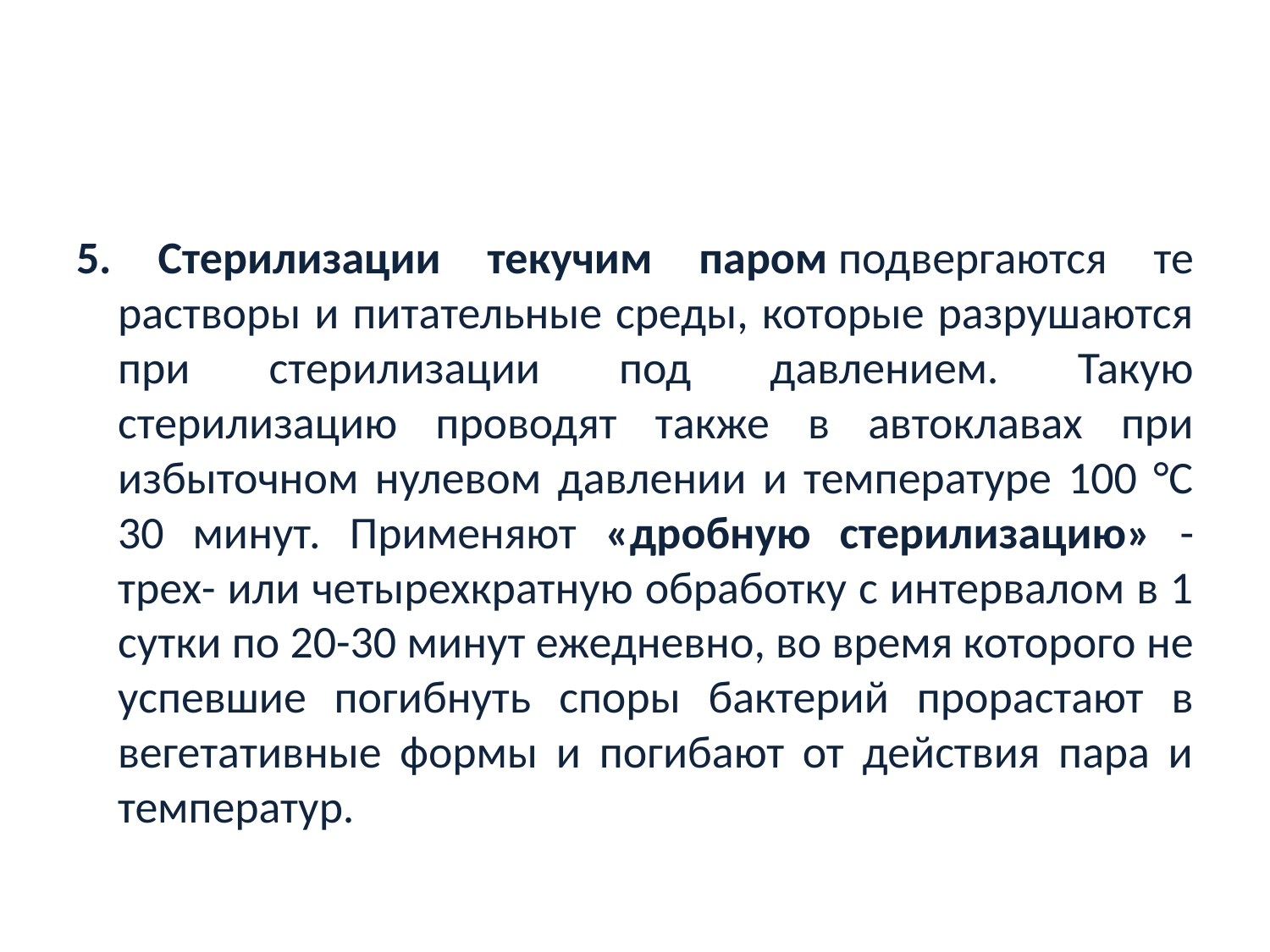

#
5. Стерилизации текучим паром подвергаются те растворы и питательные среды, которые разрушаются при стерилизации под давлением. Такую стерилизацию проводят также в автоклавах при избыточном нулевом давлении и температуре 100 °C 30 минут. Применяют «дробную стерилизацию» - трех- или четырехкратную обработку с интервалом в 1 сутки по 20-30 минут ежедневно, во время которого не успевшие погибнуть споры бактерий прорастают в вегетативные формы и погибают от действия пара и температур.